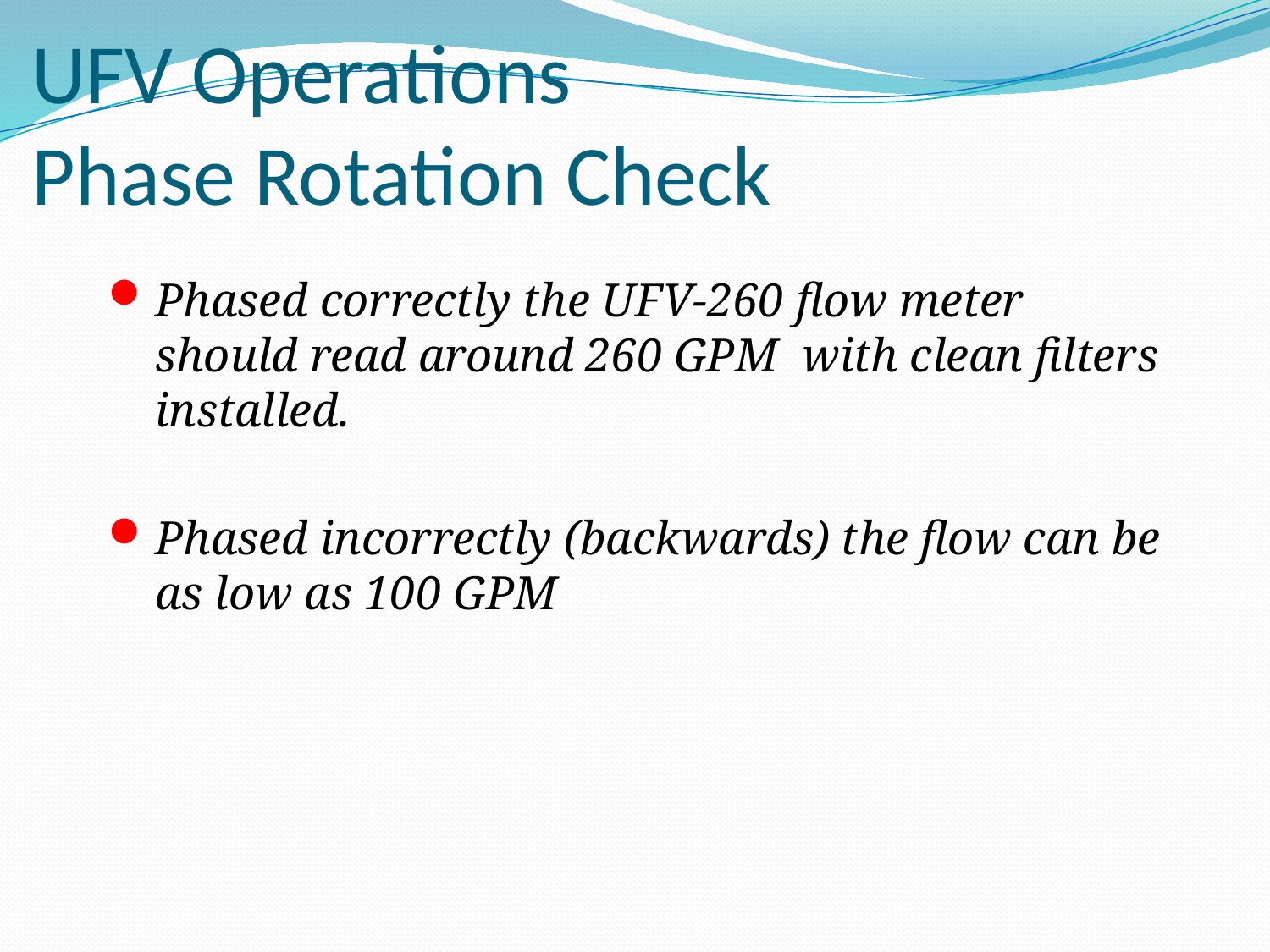

# UFV Operations Phase Rotation Check
Phased correctly the UFV-260 flow meter should read around 260 GPM  with clean filters installed.

Phased incorrectly (backwards) the flow can be as low as 100 GPM